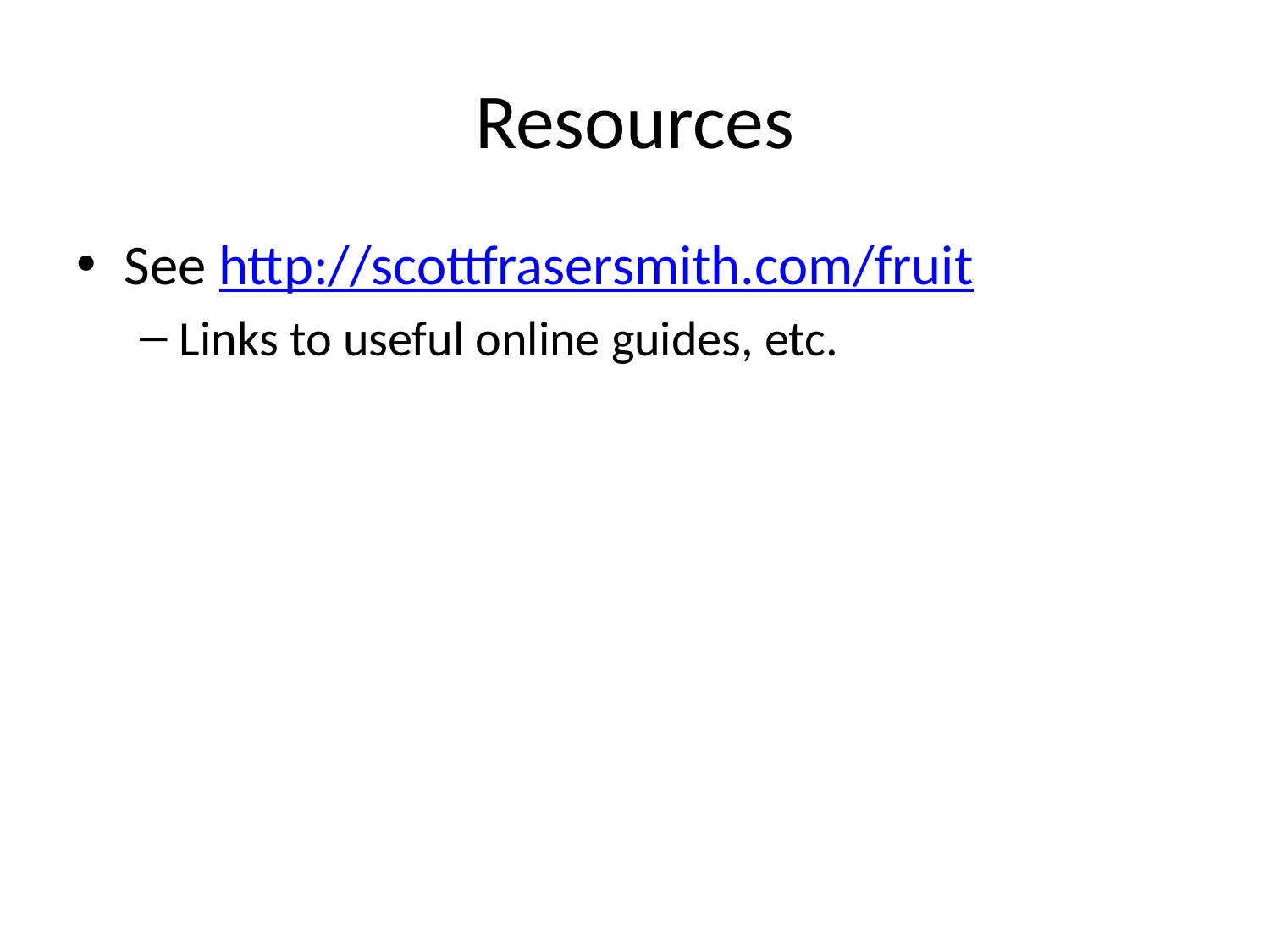

# Resources
See http://scottfrasersmith.com/fruit
Links to useful online guides, etc.